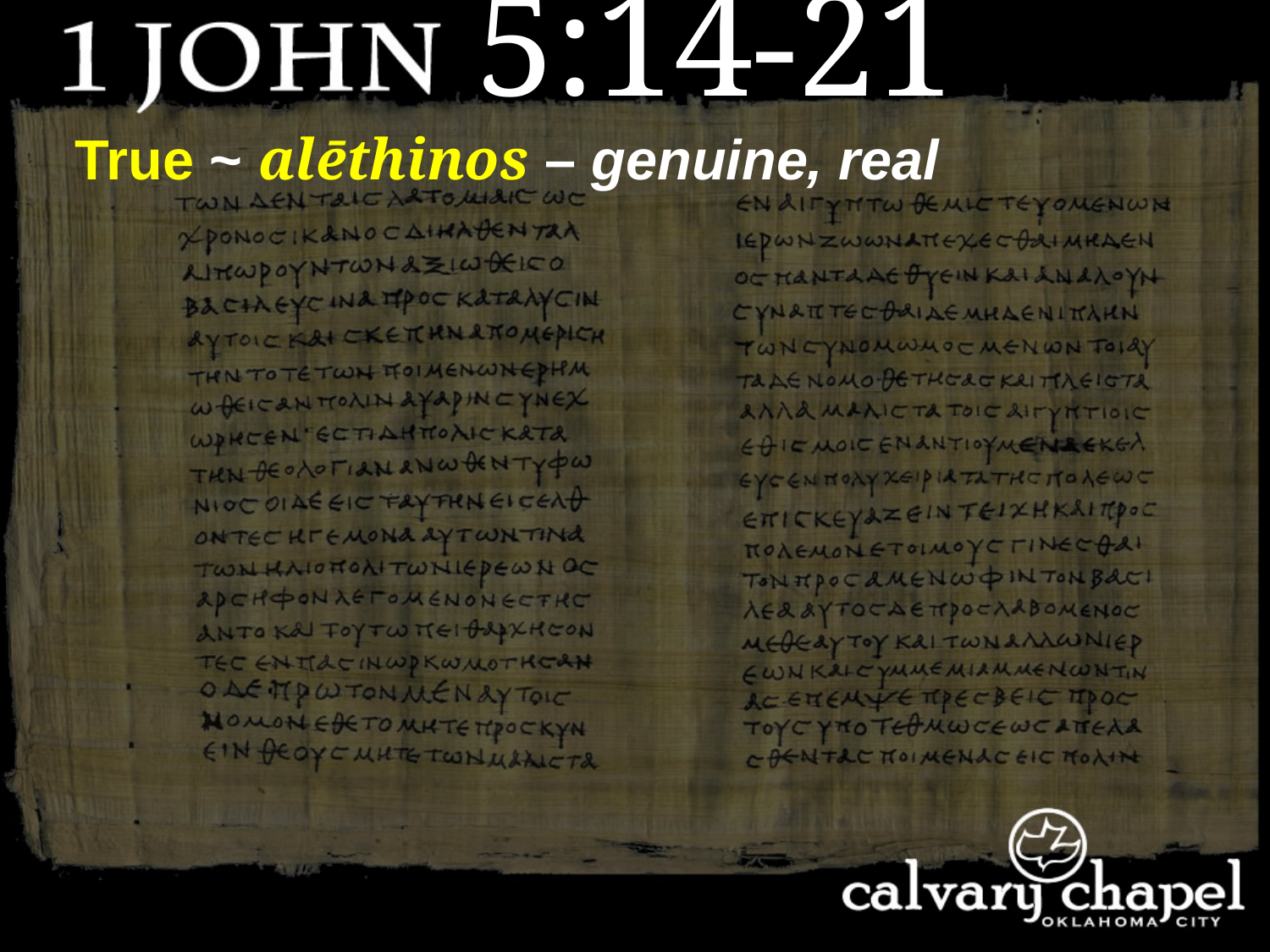

5:14-21
True ~ alēthinos – genuine, real